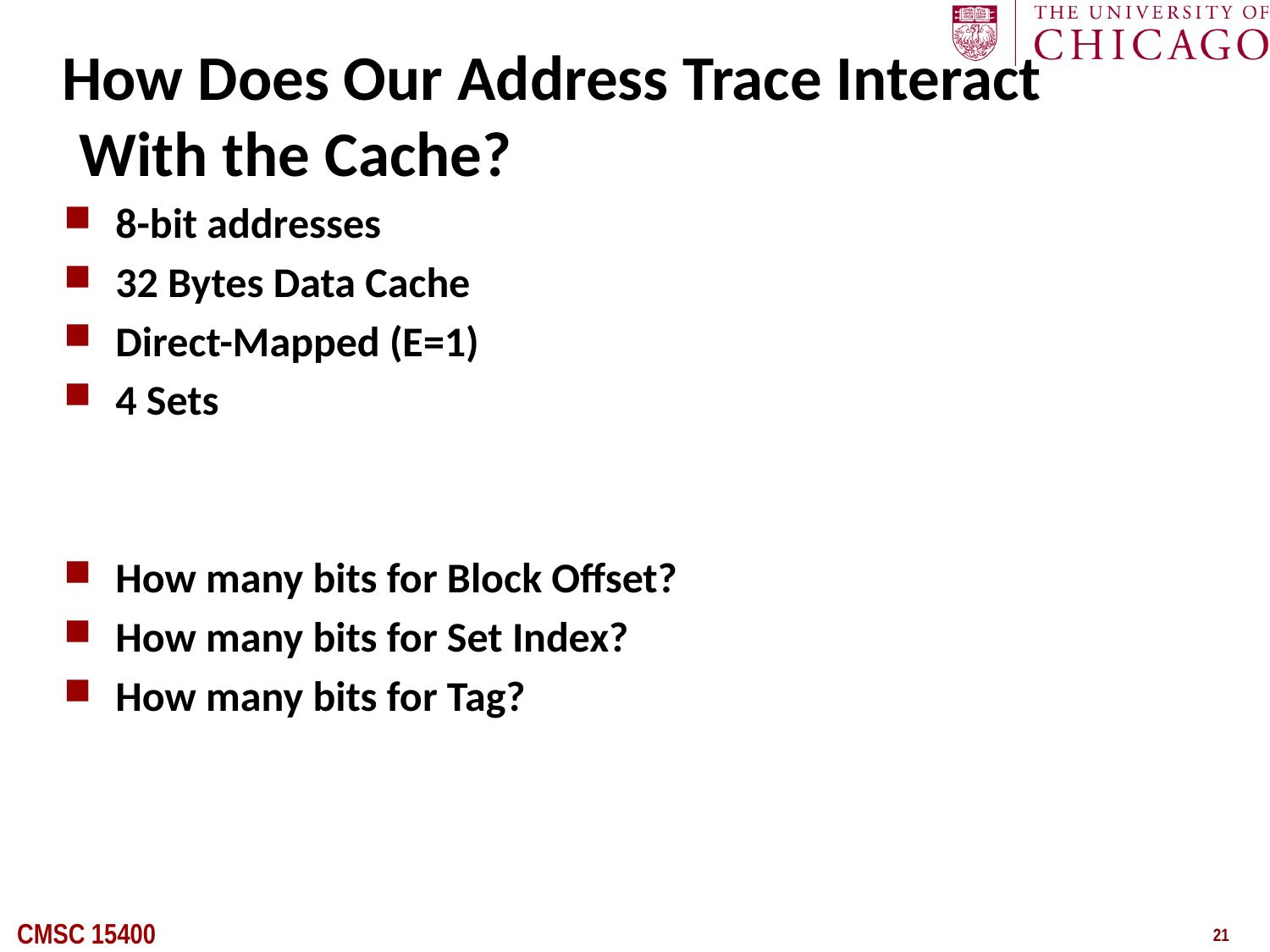

# How Does Our Address Trace Interact With the Cache?
8-bit addresses
32 Bytes Data Cache
Direct-Mapped (E=1)
4 Sets

How many bits for Block Offset?
How many bits for Set Index?
How many bits for Tag?